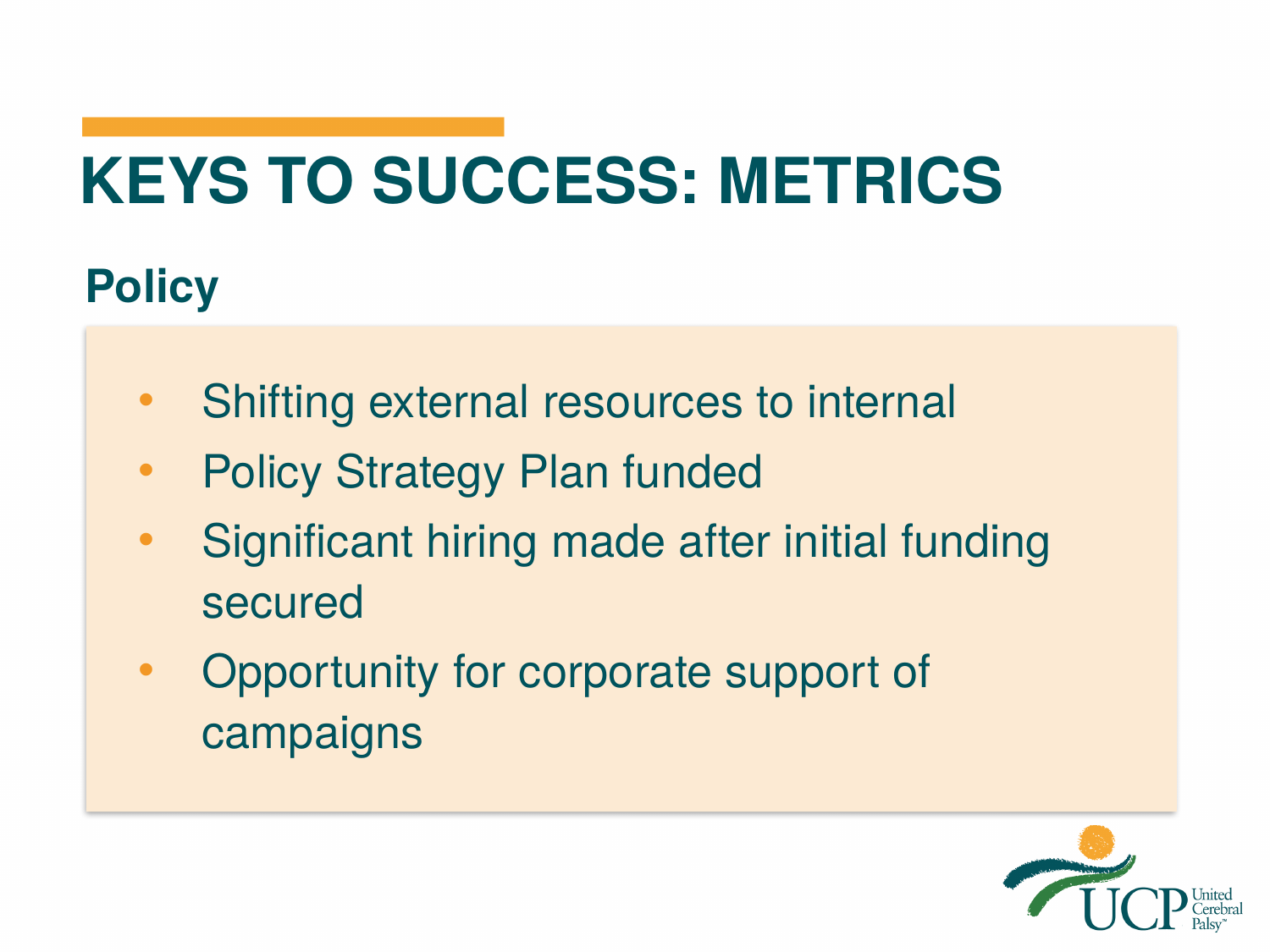

# Keys to Success: Metrics
Policy

Shifting external resources to internal
Policy Strategy Plan funded
Significant hiring made after initial funding secured
Opportunity for corporate support of campaigns